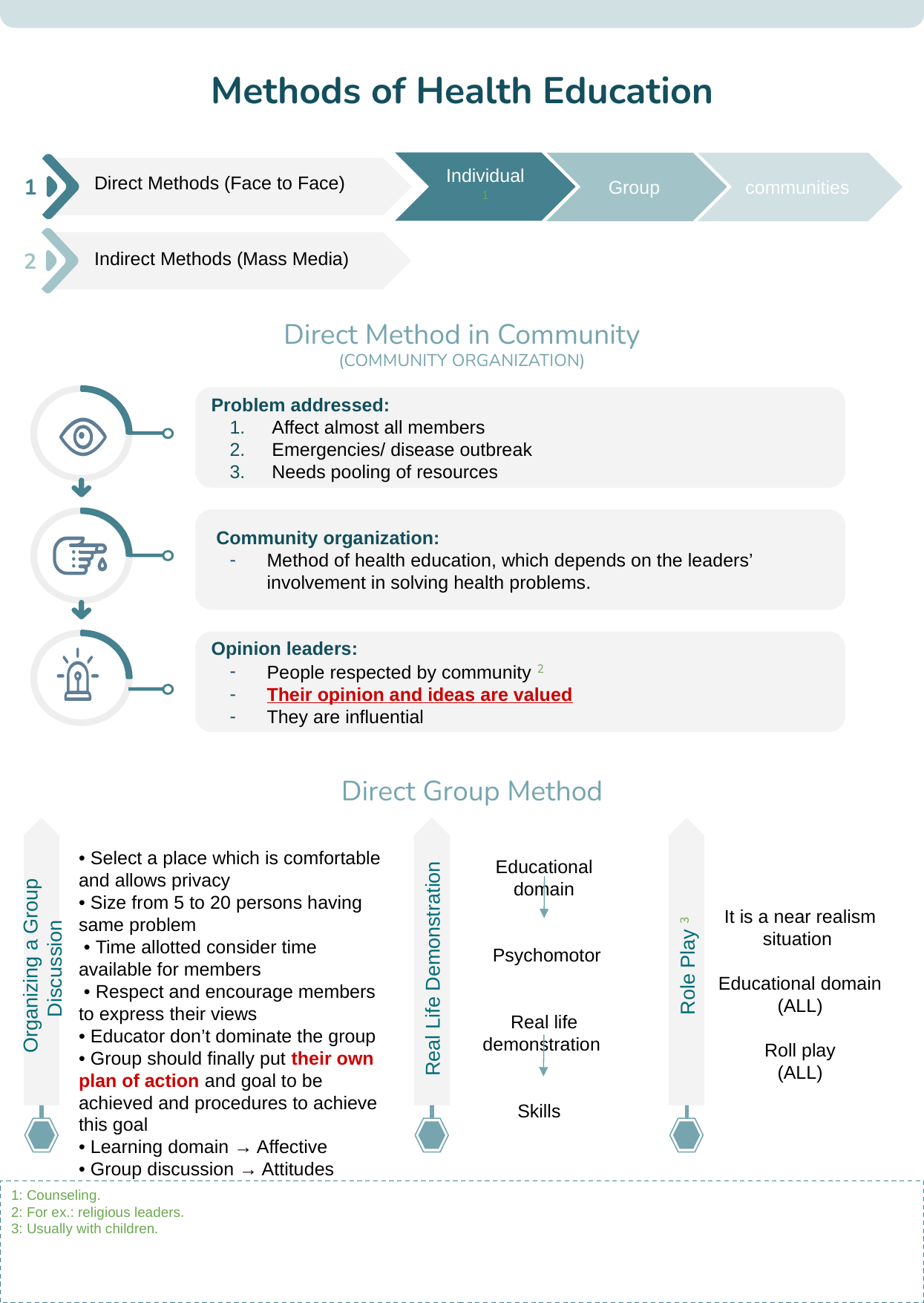

# Methods of Health Education
Individual 1
Group
communities

Direct Methods (Face to Face)
1

Indirect Methods (Mass Media)
2
Direct Method in Community
(COMMUNITY ORGANIZATION)

Problem addressed:
 Affect almost all members
 Emergencies/ disease outbreak
 Needs pooling of resources

 Community organization:
Method of health education, which depends on the leaders’ involvement in solving health problems.

Opinion leaders:
People respected by community 2
Their opinion and ideas are valued
They are influential

Direct Group Method
• Select a place which is comfortable and allows privacy
• Size from 5 to 20 persons having same problem
 • Time allotted consider time available for members
 • Respect and encourage members to express their views
• Educator don’t dominate the group
• Group should finally put their own plan of action and goal to be achieved and procedures to achieve this goal
• Learning domain → Affective
• Group discussion → Attitudes
Educational domain

 Psychomotor

Real life demonstration

Skills
It is a near realism situation

Educational domain
(ALL)

 Roll play
(ALL)
Organizing a Group Discussion

Real Life Demonstration

Role Play 3

1: Counseling.
2: For ex.: religious leaders.
3: Usually with children.